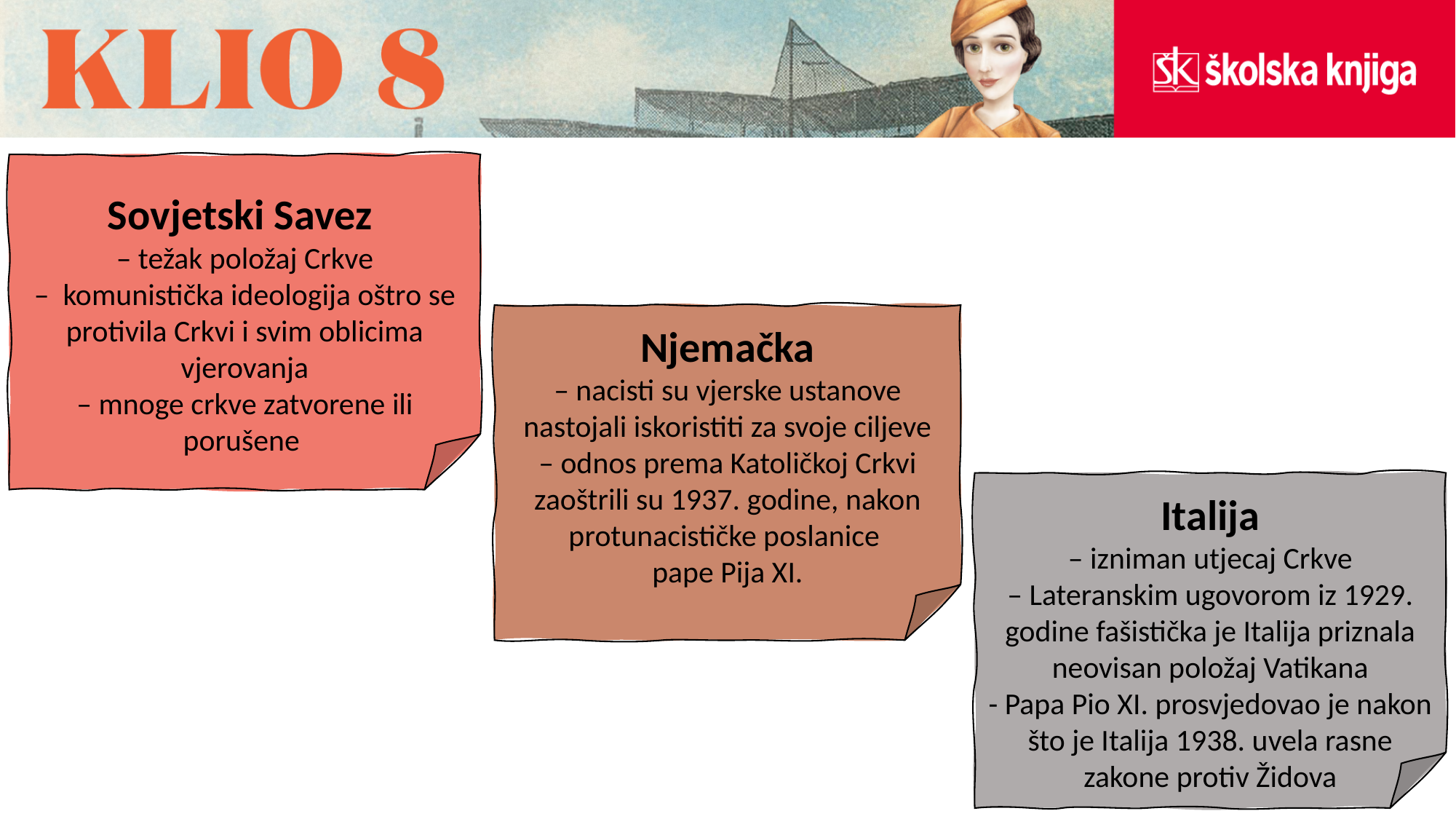

Sovjetski Savez
– težak položaj Crkve
–  komunistička ideologija oštro se protivila Crkvi i svim oblicima vjerovanja
– mnoge crkve zatvorene ili porušene
Njemačka
– nacisti su vjerske ustanove nastojali iskoristiti za svoje ciljeve
– odnos prema Katoličkoj Crkvi zaoštrili su 1937. godine, nakon protunacističke poslanice
pape Pija XI.

Italija
– izniman utjecaj Crkve
– Lateranskim ugovorom iz 1929. godine fašistička je Italija priznala neovisan položaj Vatikana
- Papa Pio XI. prosvjedovao je nakon što je Italija 1938. uvela rasne zakone protiv Židova